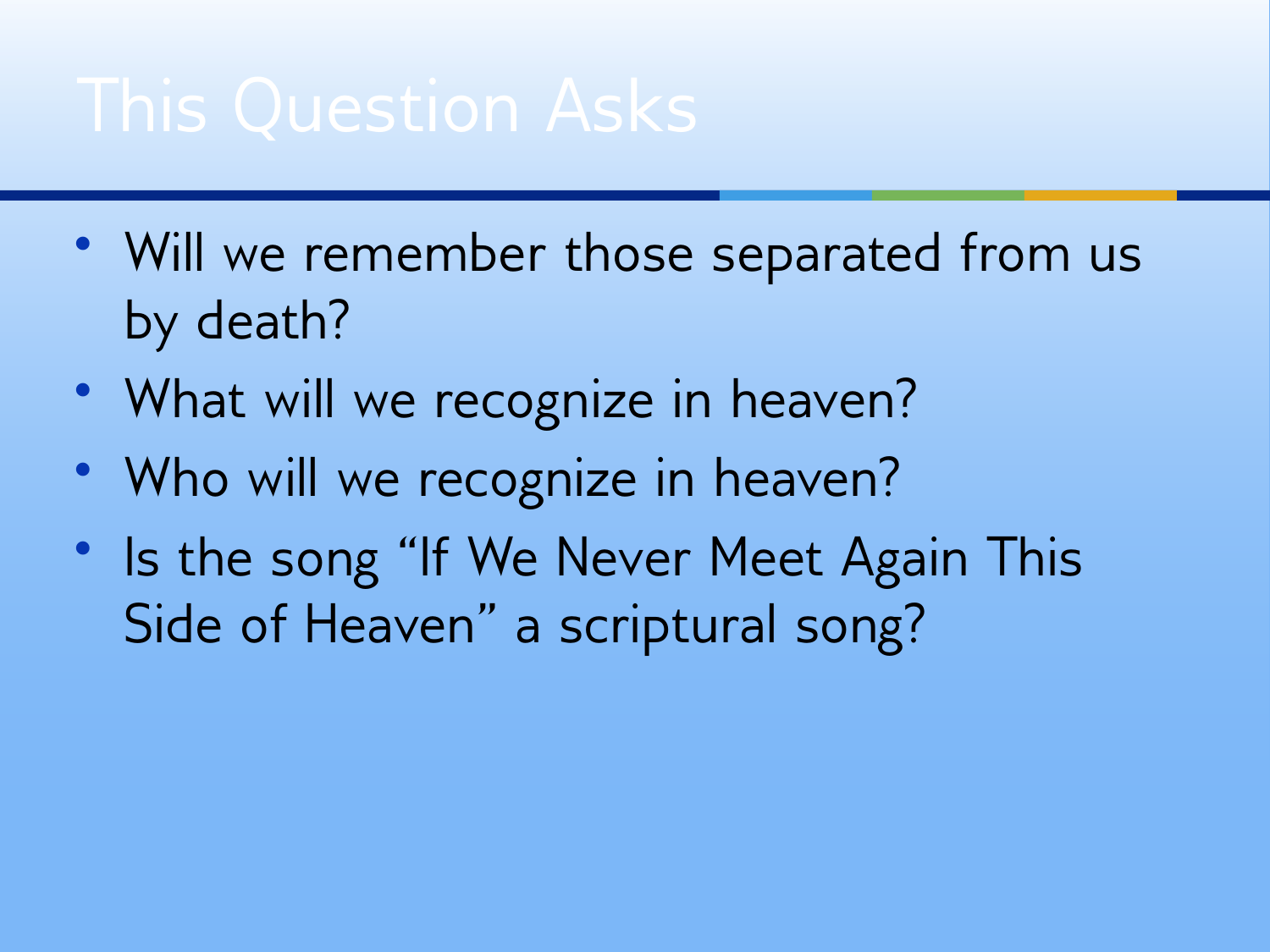

# This Question Asks
Will we remember those separated from us by death?
What will we recognize in heaven?
Who will we recognize in heaven?
Is the song “If We Never Meet Again This Side of Heaven” a scriptural song?